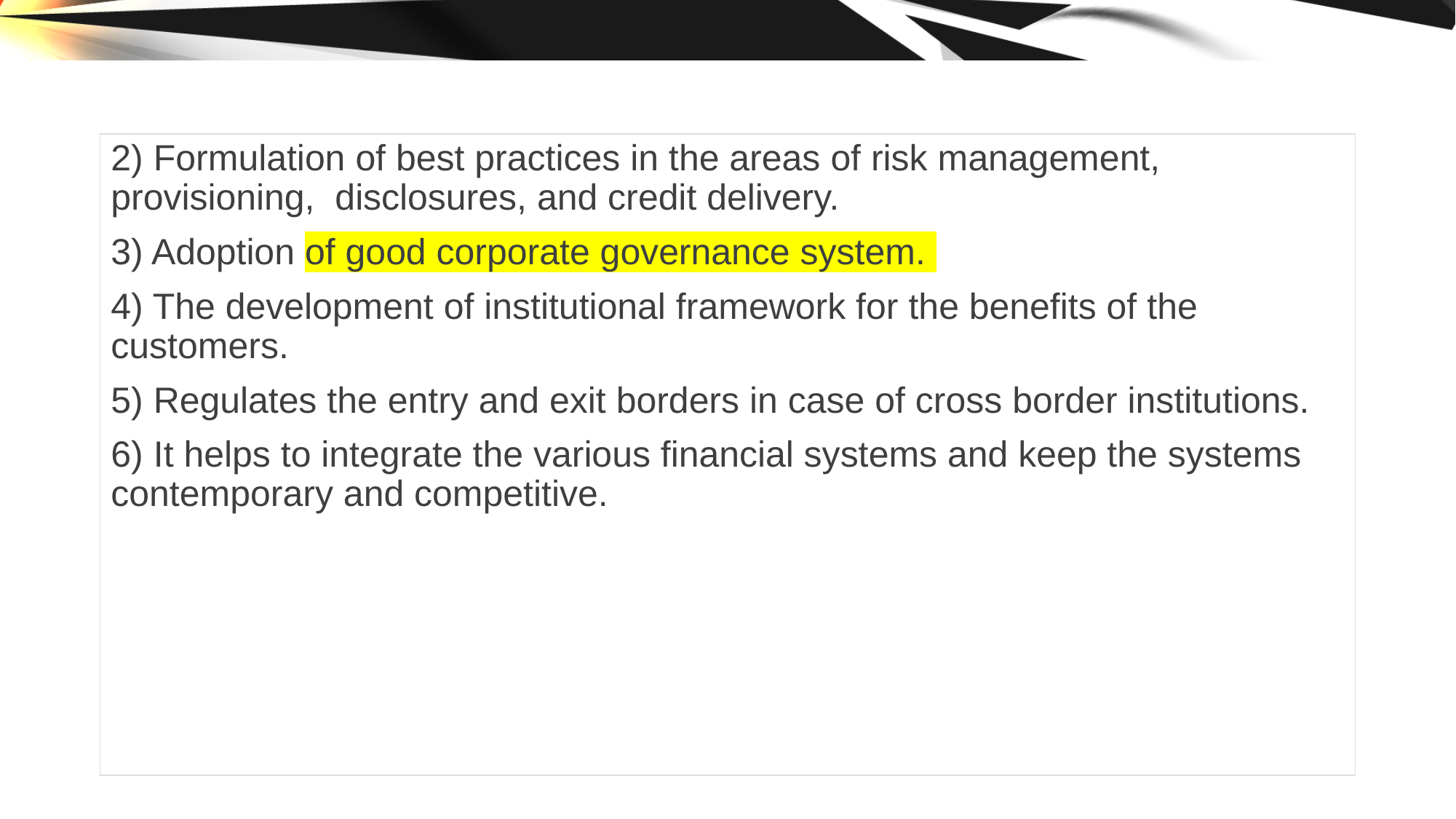

2) Formulation of best practices in the areas of risk management,  provisioning,  disclosures, and credit delivery.
3) Adoption of good corporate governance system.
4) The development of institutional framework for the benefits of the customers.
5) Regulates the entry and exit borders in case of cross border institutions.
6) It helps to integrate the various financial systems and keep the systems contemporary and competitive.